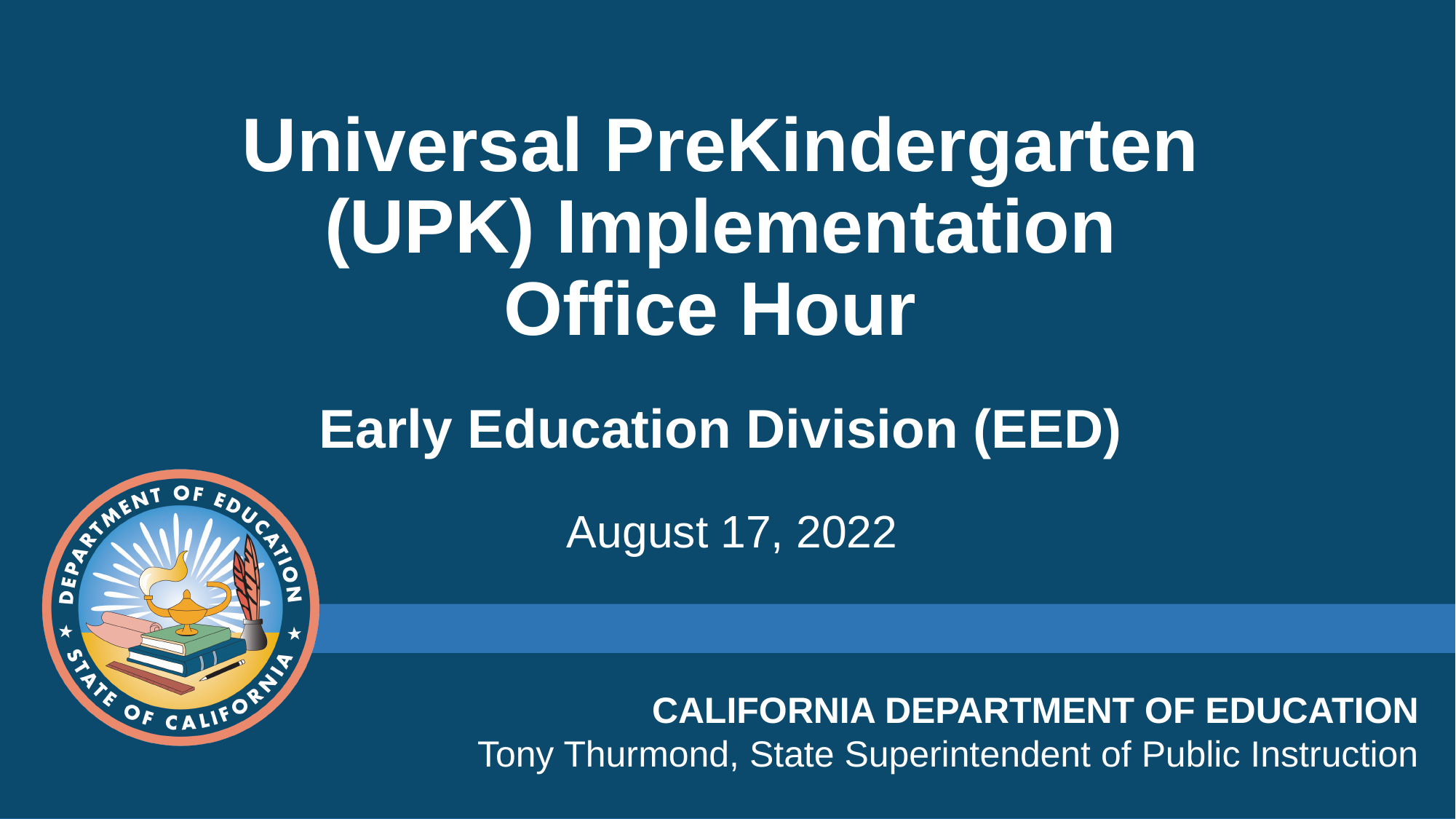

# Universal PreKindergarten (UPK) Implementation Office Hour  Early Education Division (EED)   August 17, 2022